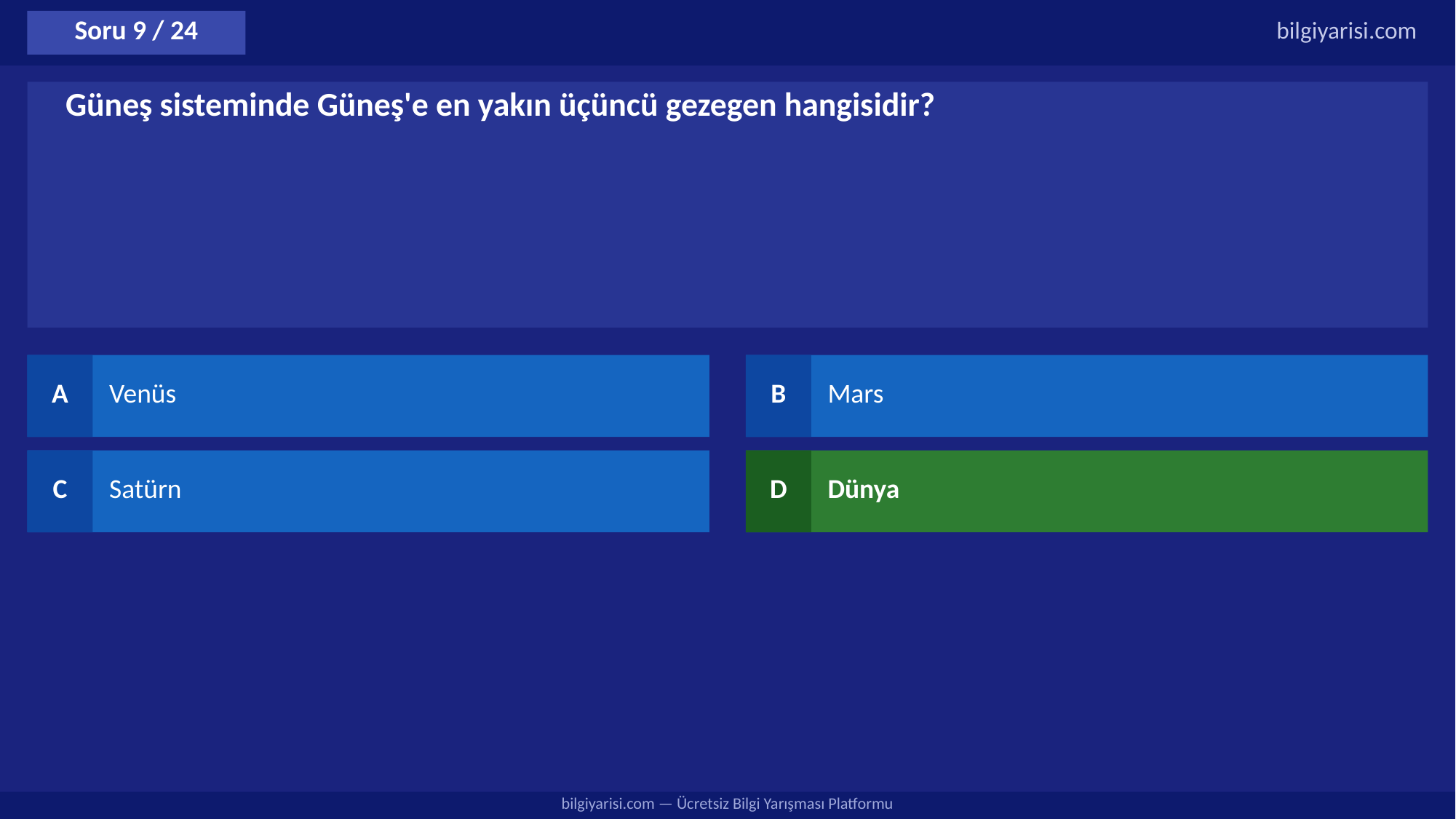

Soru 9 / 24
bilgiyarisi.com

Güneş sisteminde Güneş'e en yakın üçüncü gezegen hangisidir?

A
Venüs

B
Mars

C
Satürn

D
Dünya
bilgiyarisi.com — Ücretsiz Bilgi Yarışması Platformu